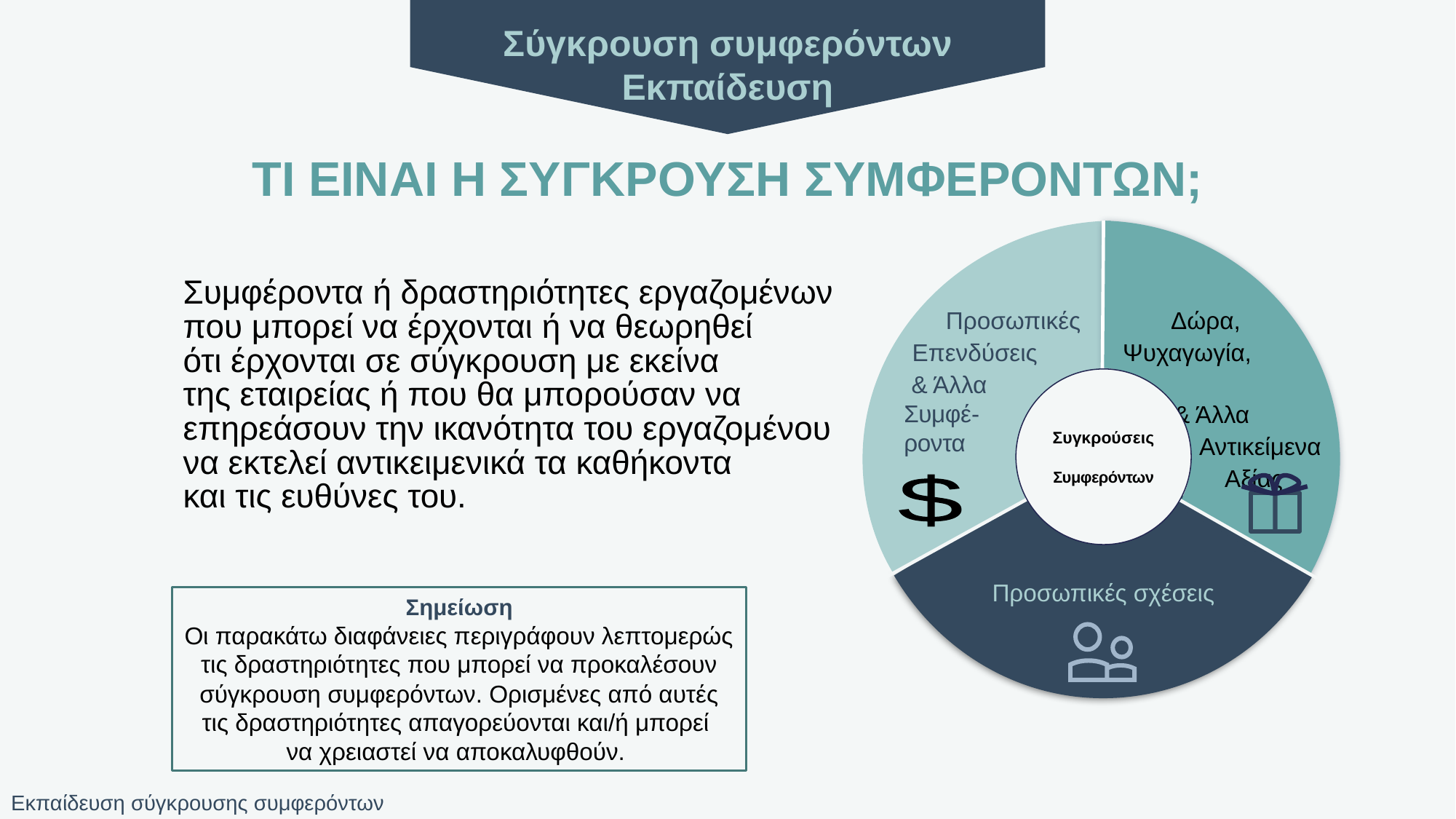

Σύγκρουση συμφερόντων
Εκπαίδευση
ΤΙ ΕΙΝΑΙ Η ΣΥΓΚΡΟΥΣΗ ΣΥΜΦΕΡΟΝΤΩΝ;

          Δώρα,
   Ψυχαγωγία,
           & Άλλα
               Αντικείμενα
                   Αξίας

     Προσωπικές Επενδύσεις
    & Άλλα
   Συμφέ-
   ροντα
Σύγκρουση συμφερόντων

Προσωπικές σχέσεις
Συγκρούσεις
Συμφερόντων
Συμφέροντα ή δραστηριότητες εργαζομένων που μπορεί να έρχονται ή να θεωρηθεί
ότι έρχονται σε σύγκρουση με εκείνα
της εταιρείας ή που θα μπορούσαν να επηρεάσουν την ικανότητα του εργαζομένου να εκτελεί αντικειμενικά τα καθήκοντα
και τις ευθύνες του.

$

Σημείωση
Οι παρακάτω διαφάνειες περιγράφουν λεπτομερώς τις δραστηριότητες που μπορεί να προκαλέσουν σύγκρουση συμφερόντων. Ορισμένες από αυτές τις δραστηριότητες απαγορεύονται και/ή μπορεί
να χρειαστεί να αποκαλυφθούν.